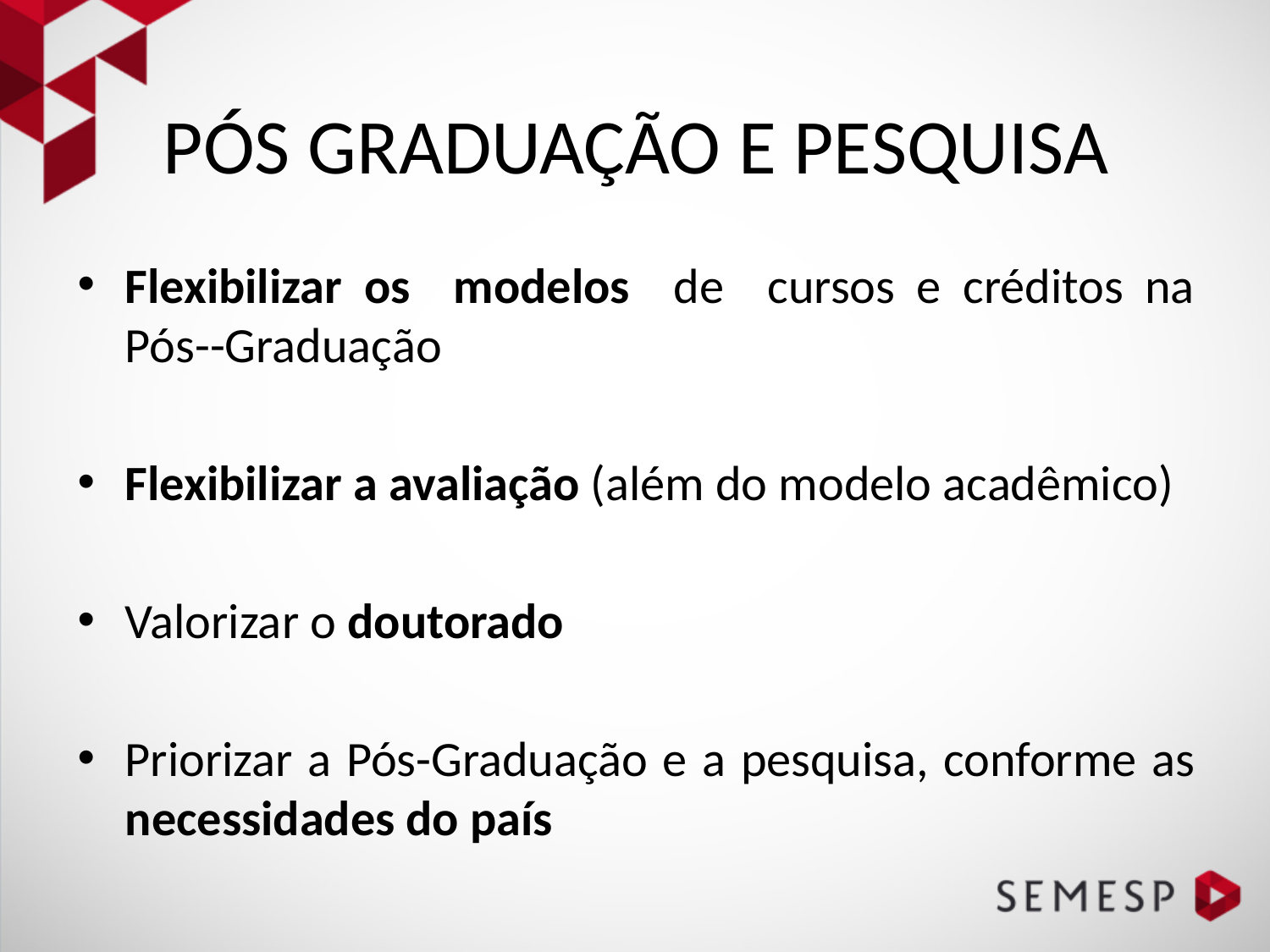

# PÓS GRADUAÇÃO E PESQUISA
Flexibilizar os  modelos  de  cursos e créditos na Pós--Graduação

Flexibilizar a avaliação (além do modelo acadêmico)

Valorizar o doutorado

Priorizar a Pós-Graduação e a pesquisa, conforme as necessidades do país